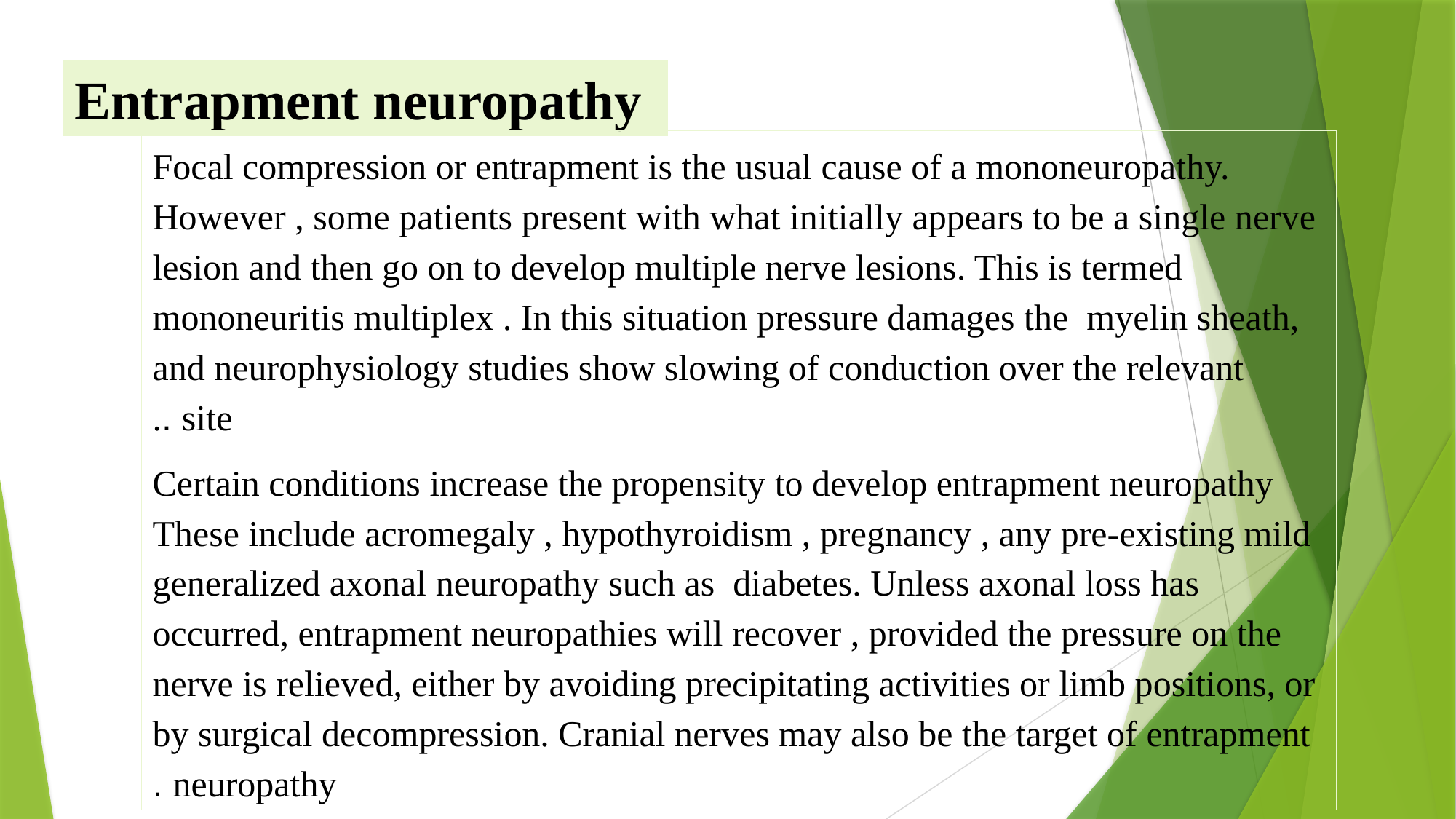

Entrapment neuropathy
Focal compression or entrapment is the usual cause of a mononeuropathy. However , some patients present with what initially appears to be a single nerve lesion and then go on to develop multiple nerve lesions. This is termed mononeuritis multiplex . In this situation pressure damages the  myelin sheath, and neurophysiology studies show slowing of conduction over the relevant site ..
Certain conditions increase the propensity to develop entrapment neuropathy These include acromegaly , hypothyroidism , pregnancy , any pre-existing mild generalized axonal neuropathy such as  diabetes. Unless axonal loss has occurred, entrapment neuropathies will recover , provided the pressure on the nerve is relieved, either by avoiding precipitating activities or limb positions, or by surgical decompression. Cranial nerves may also be the target of entrapment neuropathy .